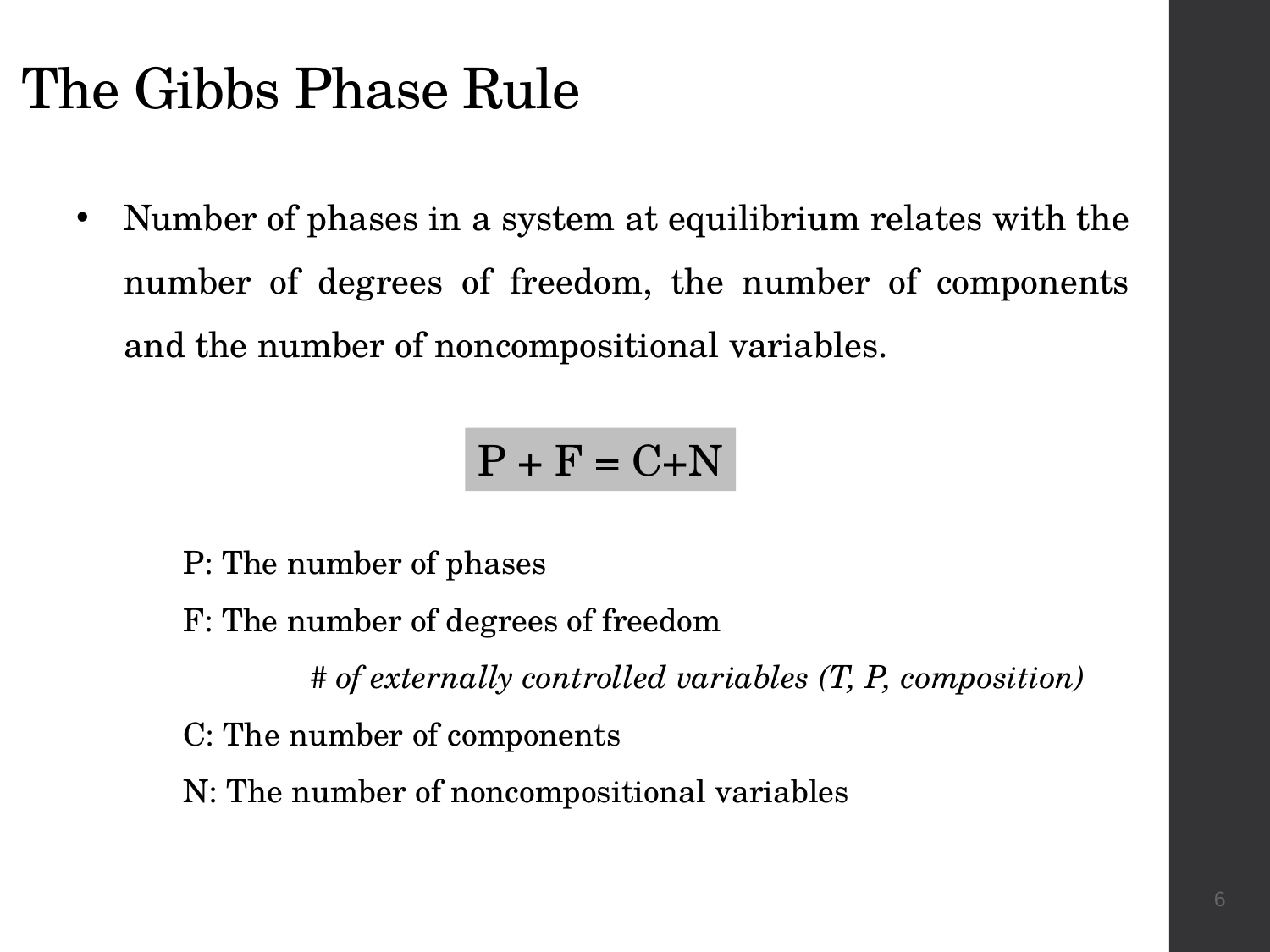

# The Gibbs Phase Rule
Number of phases in a system at equilibrium relates with the number of degrees of freedom, the number of components and the number of noncompositional variables.

P + F = C+N
P: The number of phases
F: The number of degrees of freedom
	# of externally controlled variables (T, P, composition)
C: The number of components
N: The number of noncompositional variables
6